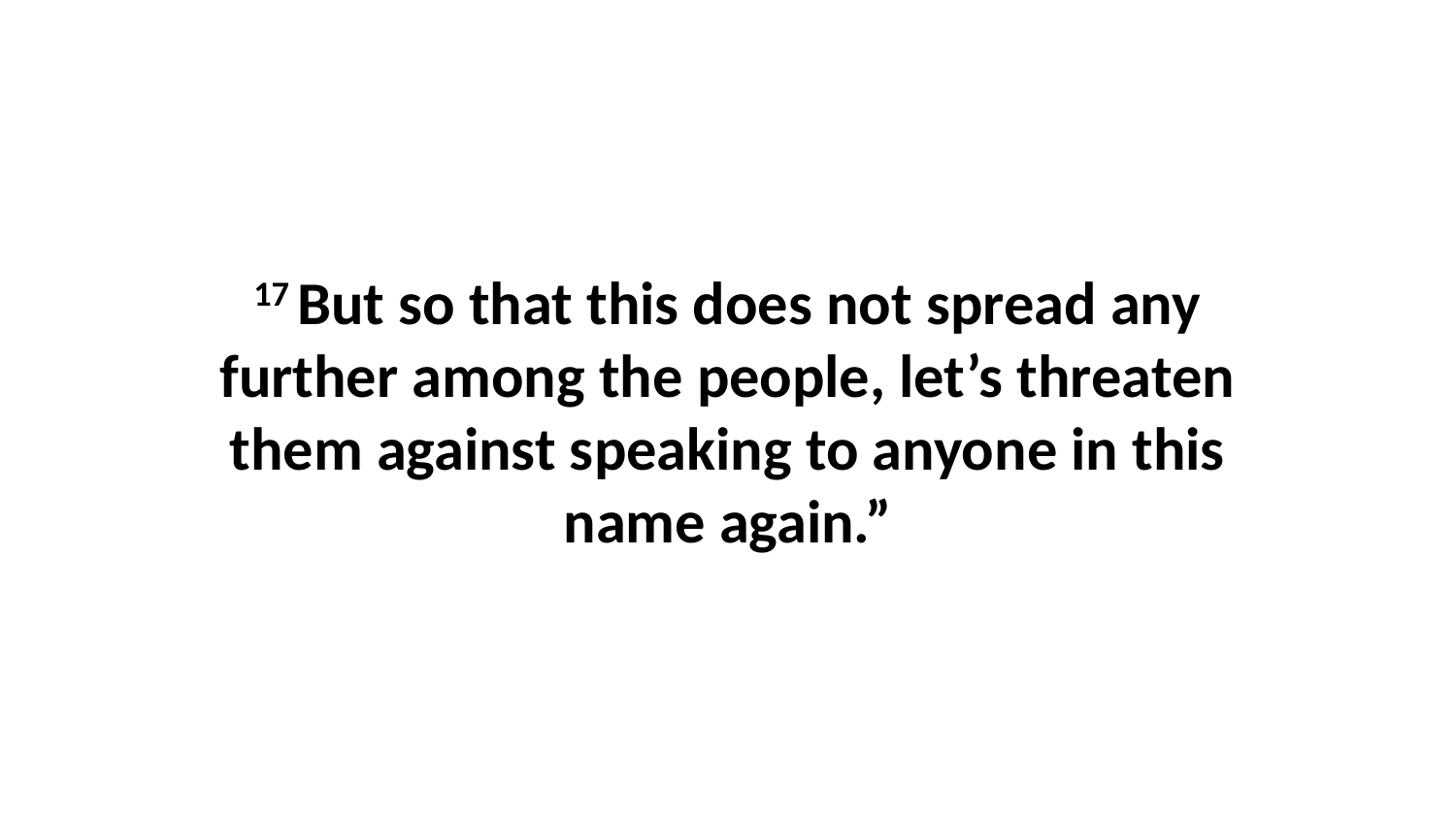

17 But so that this does not spread any further among the people, let’s threaten them against speaking to anyone in this name again.”